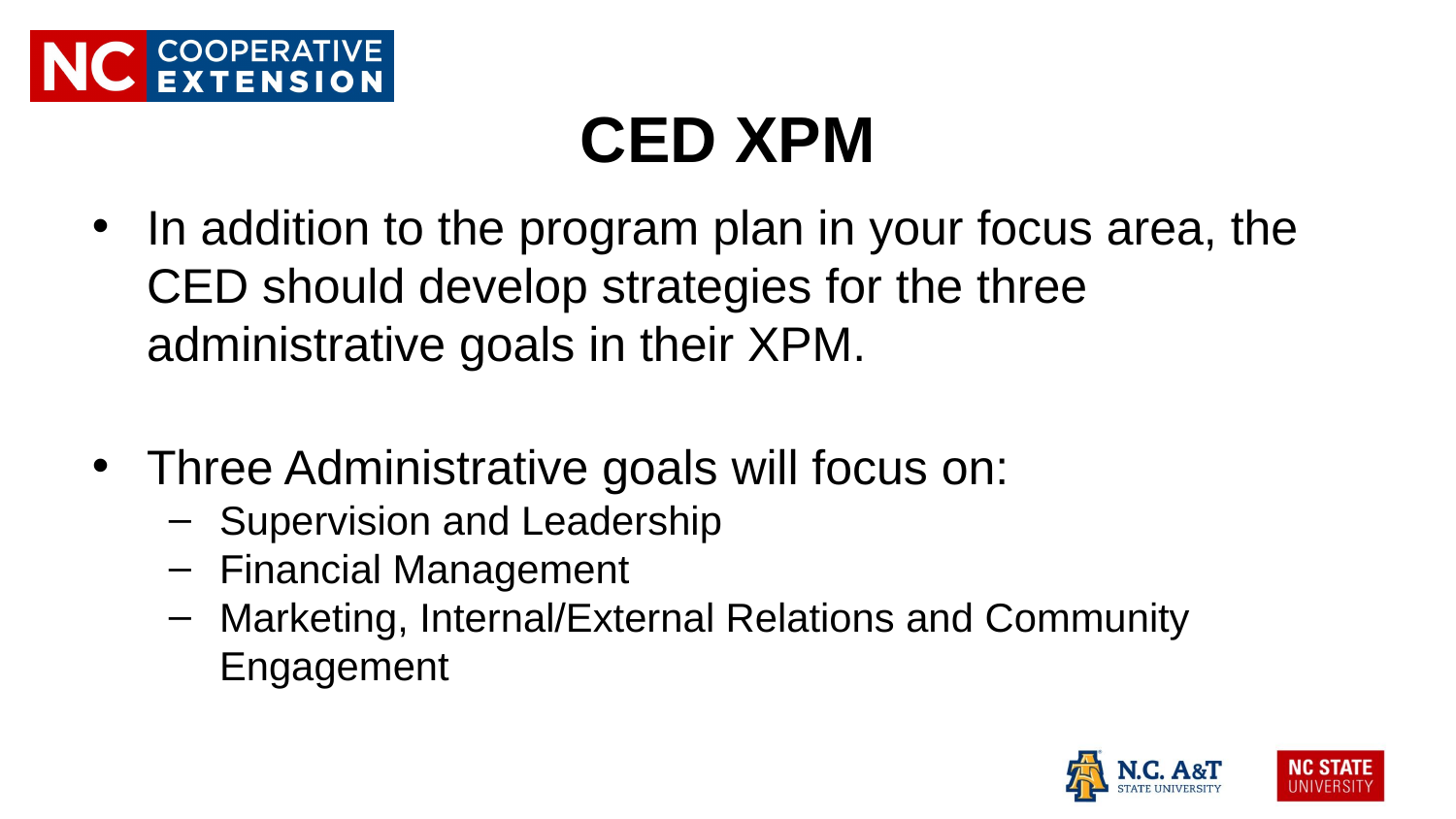

# CED XPM
In addition to the program plan in your focus area, the CED should develop strategies for the three administrative goals in their XPM.

Three Administrative goals will focus on:
Supervision and Leadership
Financial Management
Marketing, Internal/External Relations and Community Engagement